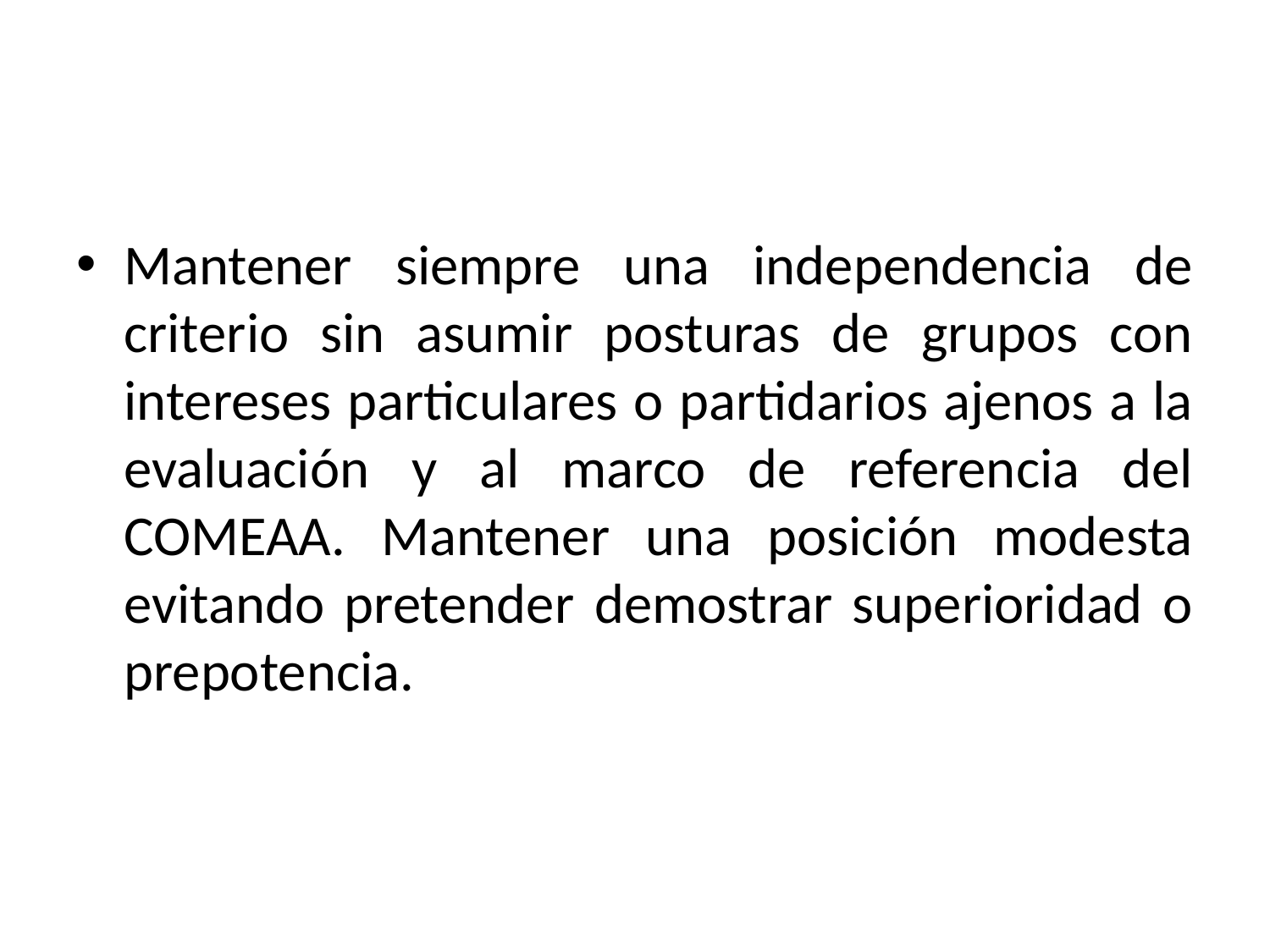

#
Mantener siempre una independencia de criterio sin asumir posturas de grupos con intereses particulares o partidarios ajenos a la evaluación y al marco de referencia del COMEAA. Mantener una posición modesta evitando pretender demostrar superioridad o prepotencia.